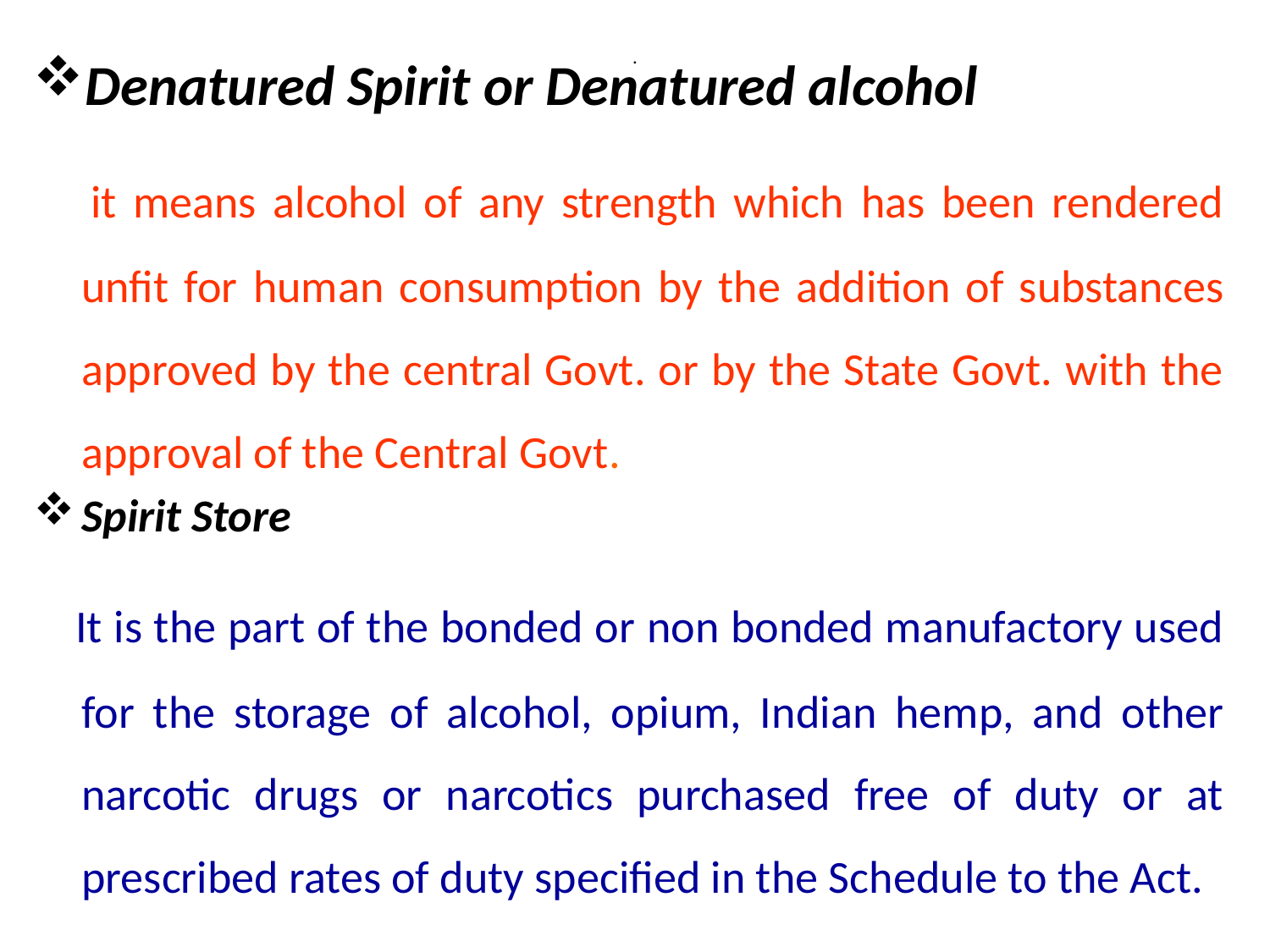

# .
Denatured Spirit or Denatured alcohol
   it means alcohol of any strength which has been rendered unfit for human consumption by the addition of substances approved by the central Govt. or by the State Govt. with the approval of the Central Govt.
Spirit Store
   It is the part of the bonded or non bonded manufactory used for the storage of alcohol, opium, Indian hemp, and other narcotic drugs or narcotics purchased free of duty or at prescribed rates of duty specified in the Schedule to the Act.